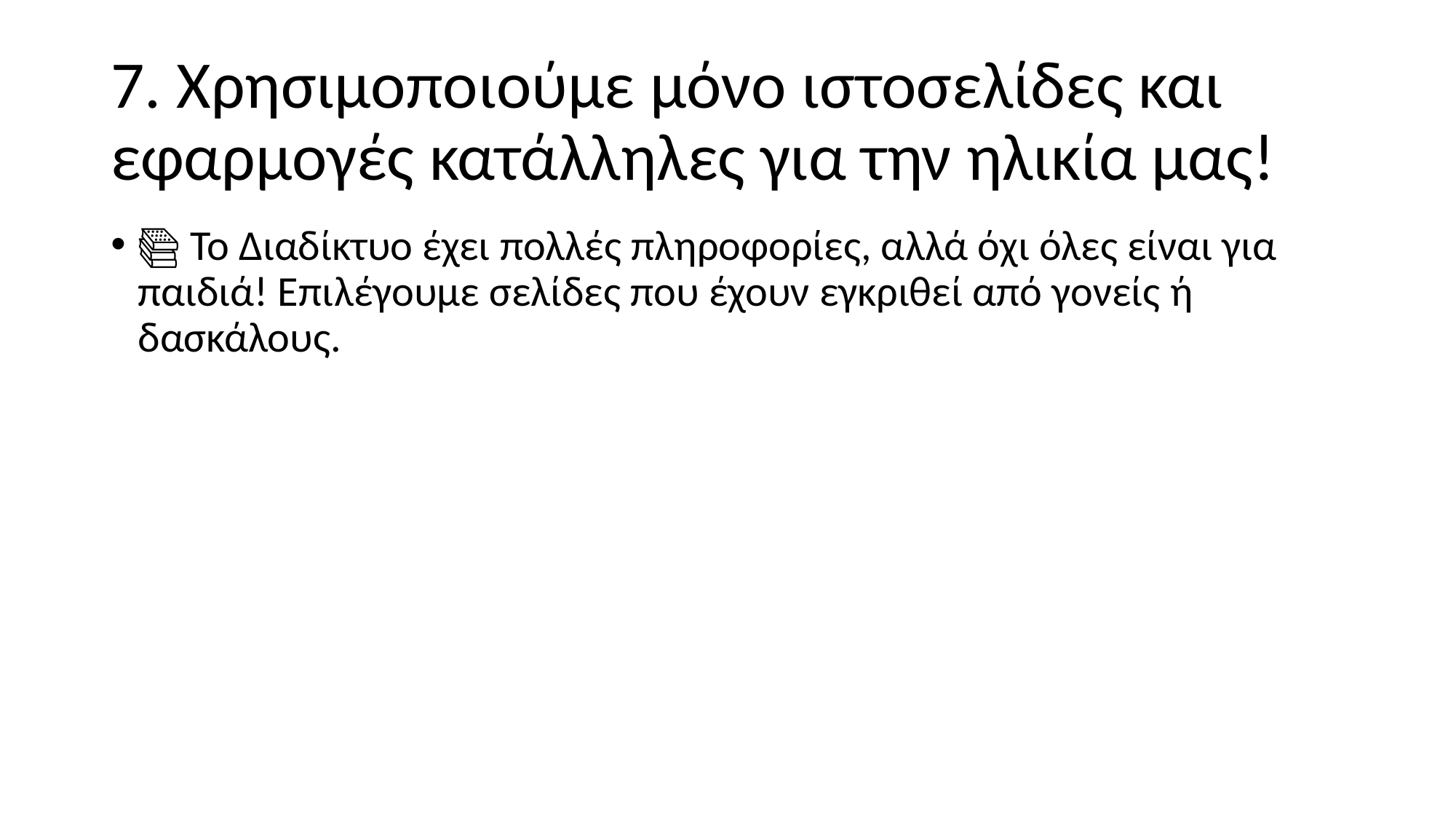

# 7️. Χρησιμοποιούμε μόνο ιστοσελίδες και εφαρμογές κατάλληλες για την ηλικία μας!
📚 Το Διαδίκτυο έχει πολλές πληροφορίες, αλλά όχι όλες είναι για παιδιά! Επιλέγουμε σελίδες που έχουν εγκριθεί από γονείς ή δασκάλους.